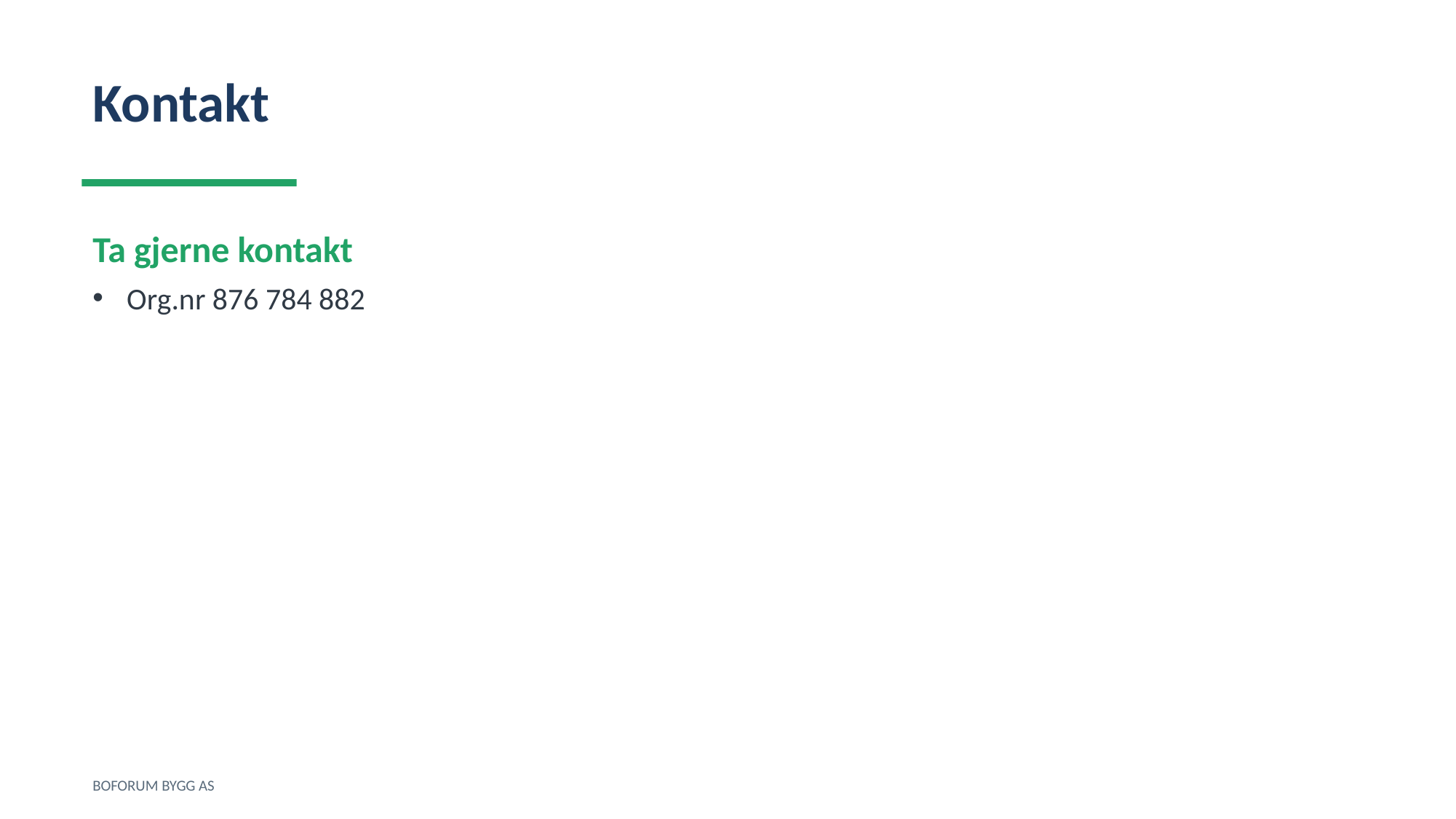

Kontakt

Ta gjerne kontakt
Org.nr 876 784 882
BOFORUM BYGG AS